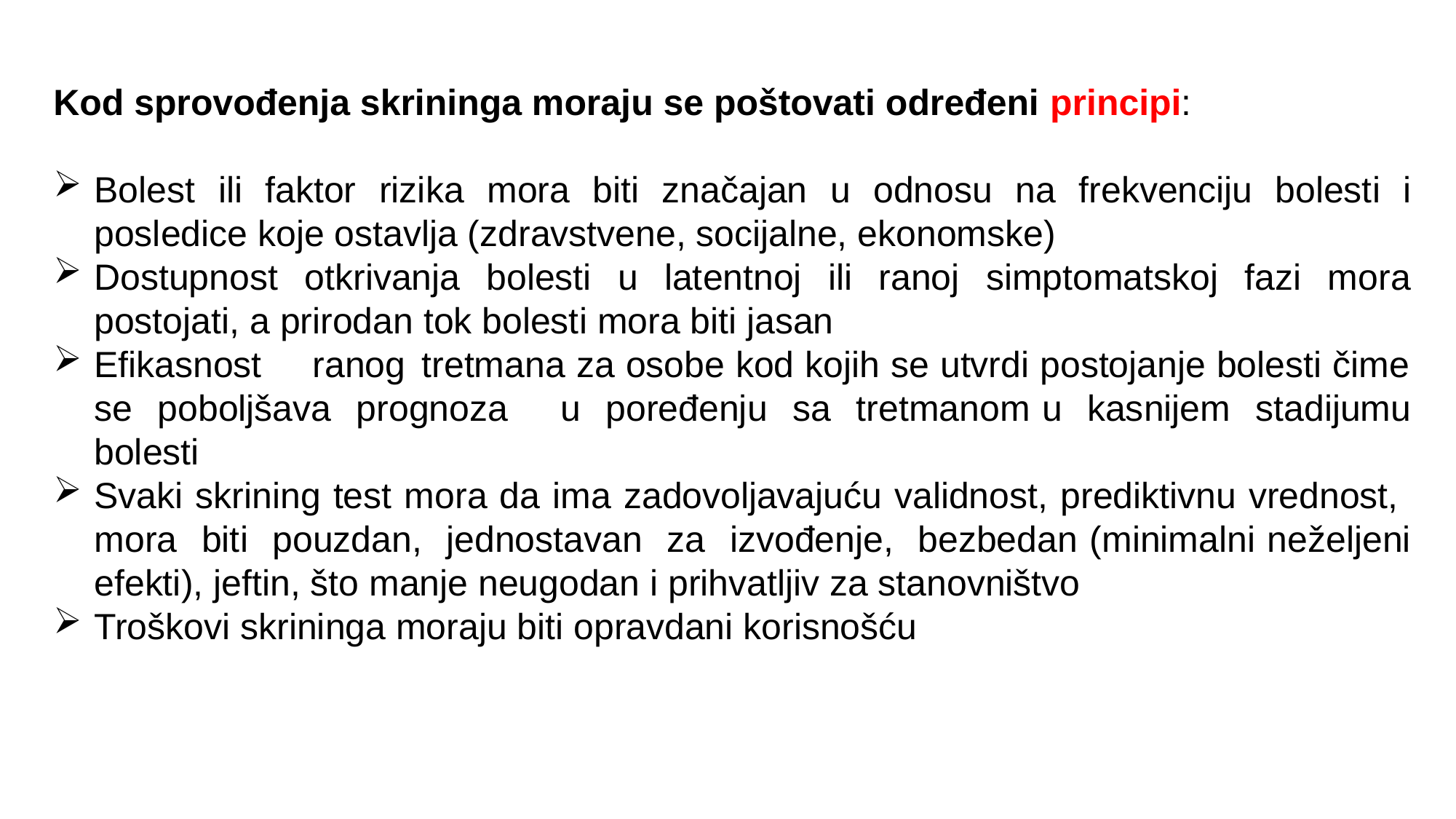

Kod sprovođenja skrininga moraju se poštovati određeni principi:

Bolest ili faktor rizika mora biti značajan u odnosu na frekvenciju bolesti i posledice koje ostavlja (zdravstvene, socijalne, ekonomske)
Dostupnost otkrivanja bolesti u latentnoj ili ranoj simptomatskoj fazi mora postojati, a prirodan tok bolesti mora biti jasan
Efikasnost	ranog	tretmana za osobe kod kojih se utvrdi postojanje bolesti čime	 se poboljšava prognoza	u poređenju sa tretmanom	u kasnijem stadijumu bolesti
Svaki skrining test mora da ima zadovoljavajuću validnost, prediktivnu vrednost,  mora  biti  pouzdan,  jednostavan  za  izvođenje,  bezbedan (minimalni neželjeni efekti), jeftin, što manje neugodan i prihvatljiv za stanovništvo
Troškovi skrininga moraju biti opravdani korisnošću